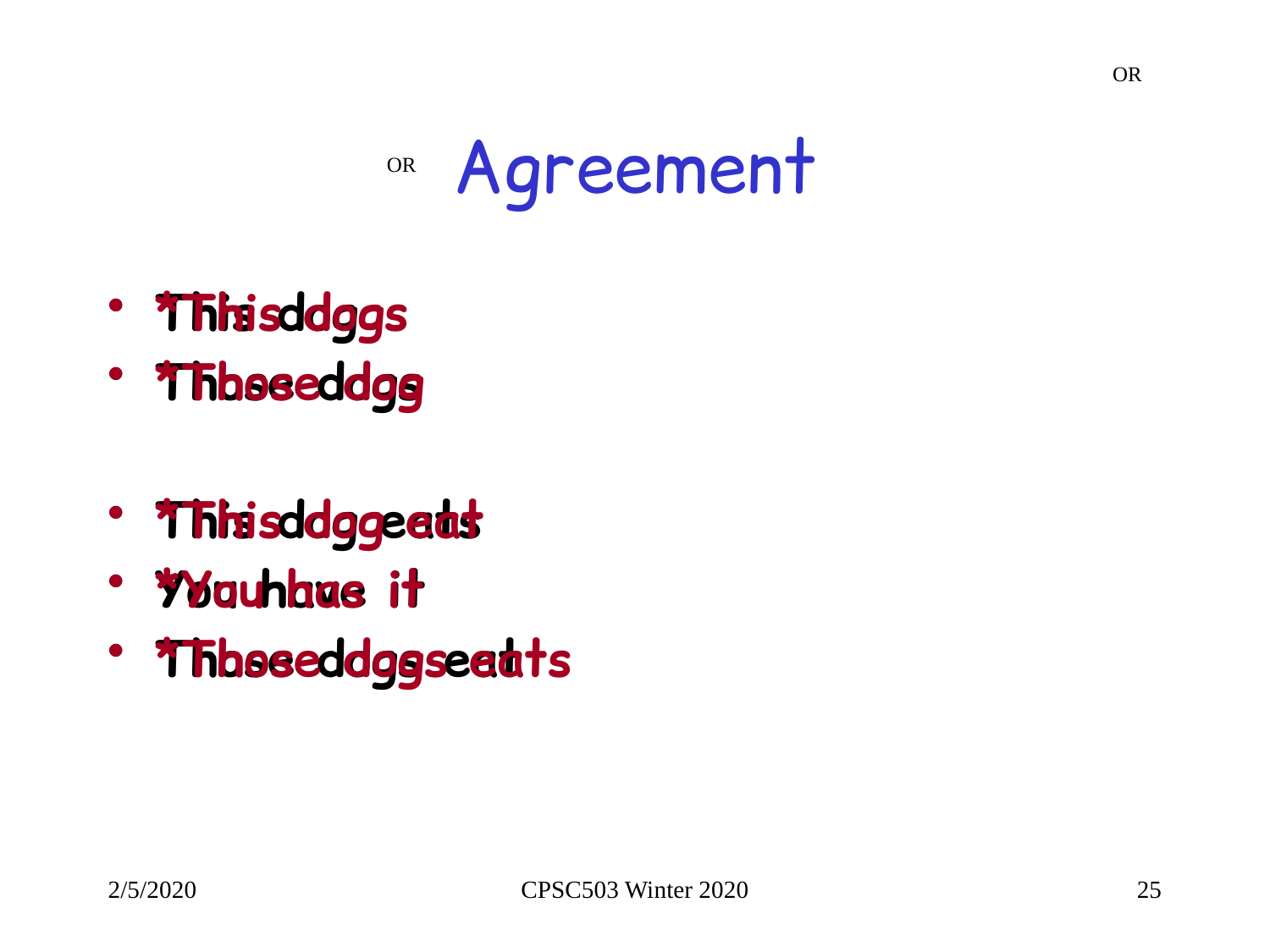

OR
# Agreement
OR
This dog
Those dogs

This dog eats
You have it
Those dogs eat
*This dogs
*Those dog

*This dog eat
*You has it
*Those dogs eats

2/5/2020
CPSC503 Winter 2020
25